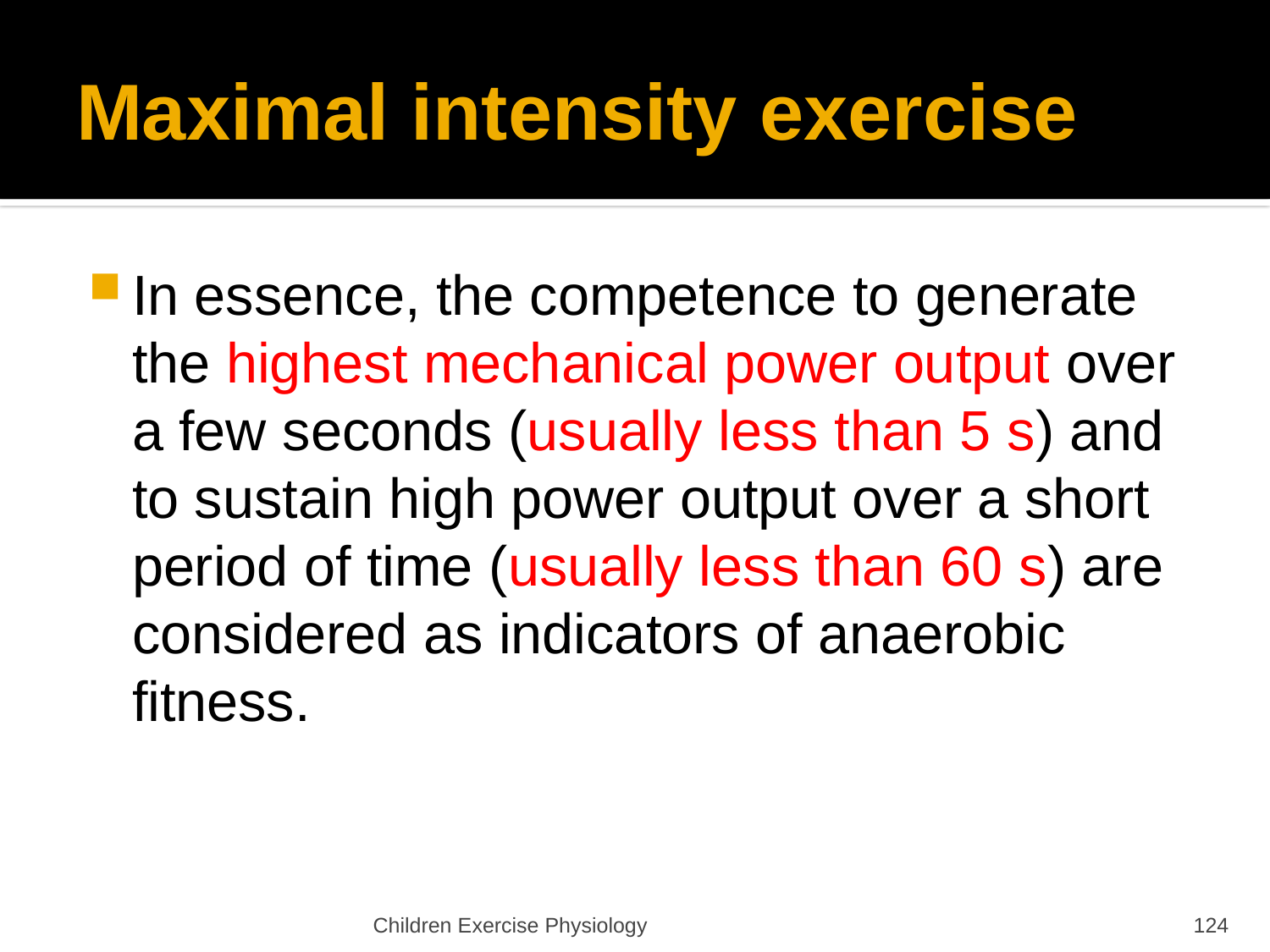

# Maximal intensity exercise
In essence, the competence to generate the highest mechanical power output over a few seconds (usually less than 5 s) and to sustain high power output over a short period of time (usually less than 60 s) are considered as indicators of anaerobic fitness.
Children Exercise Physiology
124